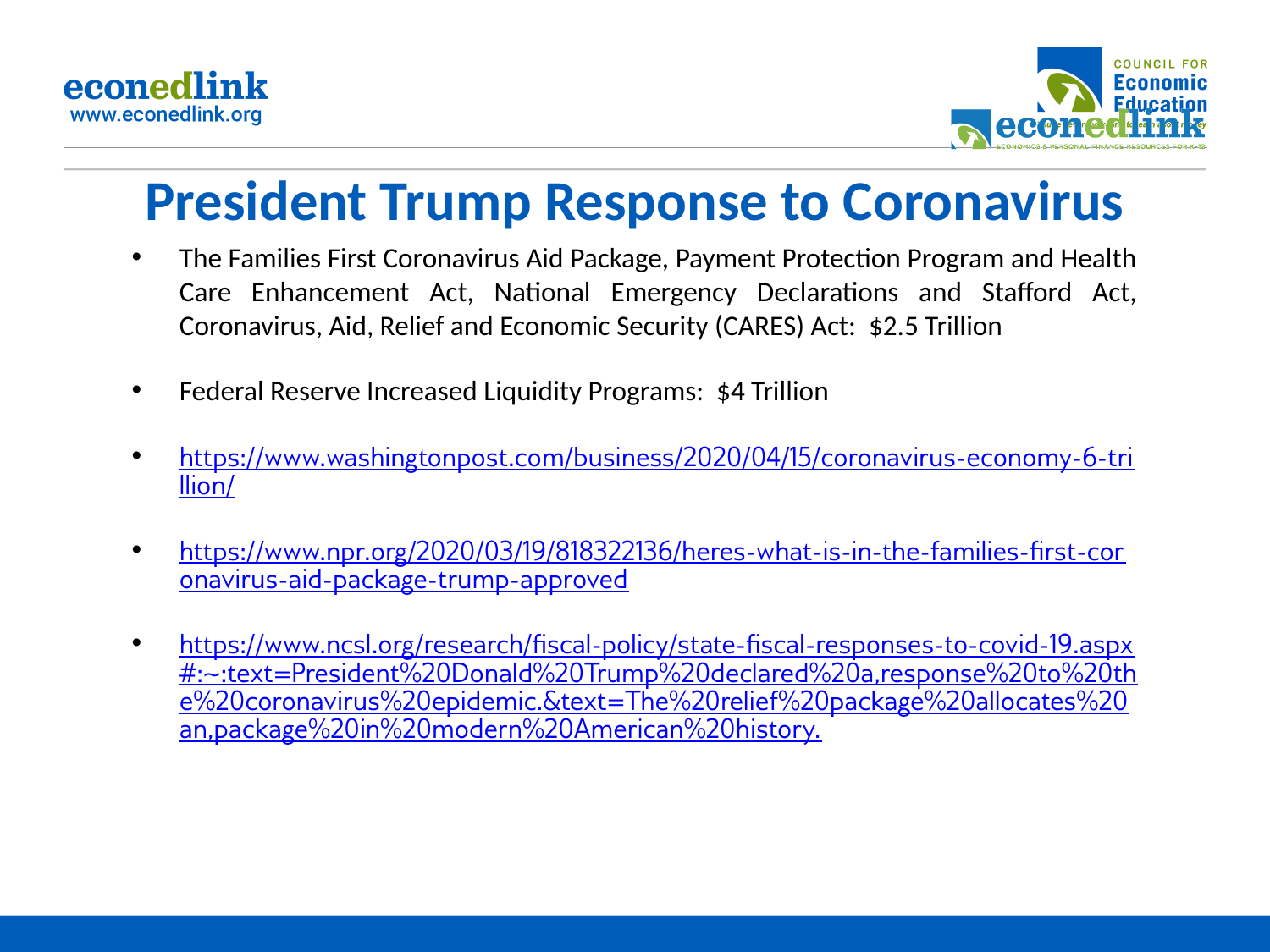

# President Trump Response to Coronavirus
The Families First Coronavirus Aid Package, Payment Protection Program and Health Care Enhancement Act, National Emergency Declarations and Stafford Act, Coronavirus, Aid, Relief and Economic Security (CARES) Act:  $2.5 Trillion
Federal Reserve Increased Liquidity Programs:  $4 Trillion
https://www.washingtonpost.com/business/2020/04/15/coronavirus-economy-6-trillion/
https://www.npr.org/2020/03/19/818322136/heres-what-is-in-the-families-first-coronavirus-aid-package-trump-approved
https://www.ncsl.org/research/fiscal-policy/state-fiscal-responses-to-covid-19.aspx#:~:text=President%20Donald%20Trump%20declared%20a,response%20to%20the%20coronavirus%20epidemic.&text=The%20relief%20package%20allocates%20an,package%20in%20modern%20American%20history.